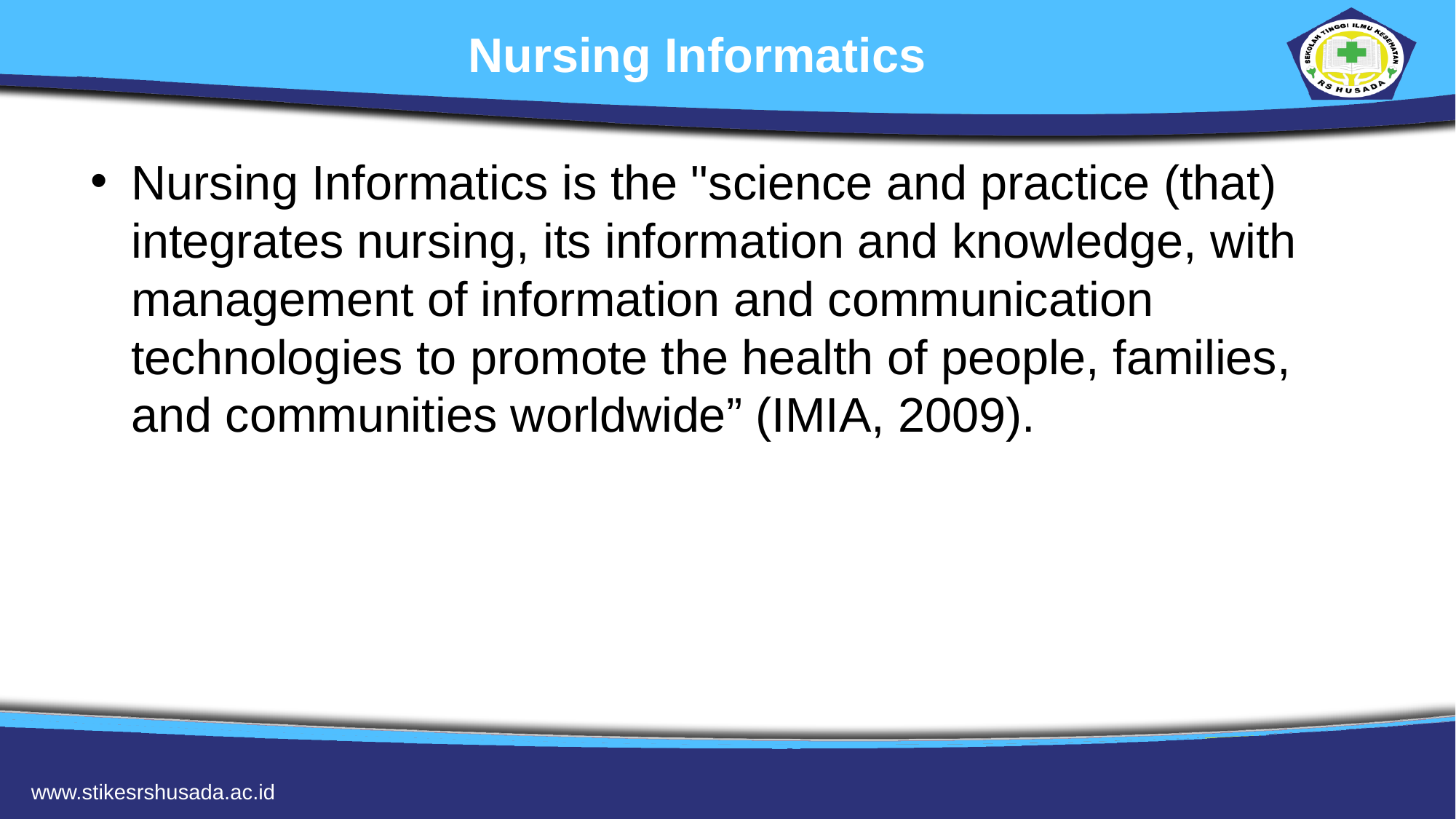

# Nursing Informatics
Nursing Informatics is the "science and practice (that) integrates nursing, its information and knowledge, with management of information and communication technologies to promote the health of people, families, and communities worldwide” (IMIA, 2009).